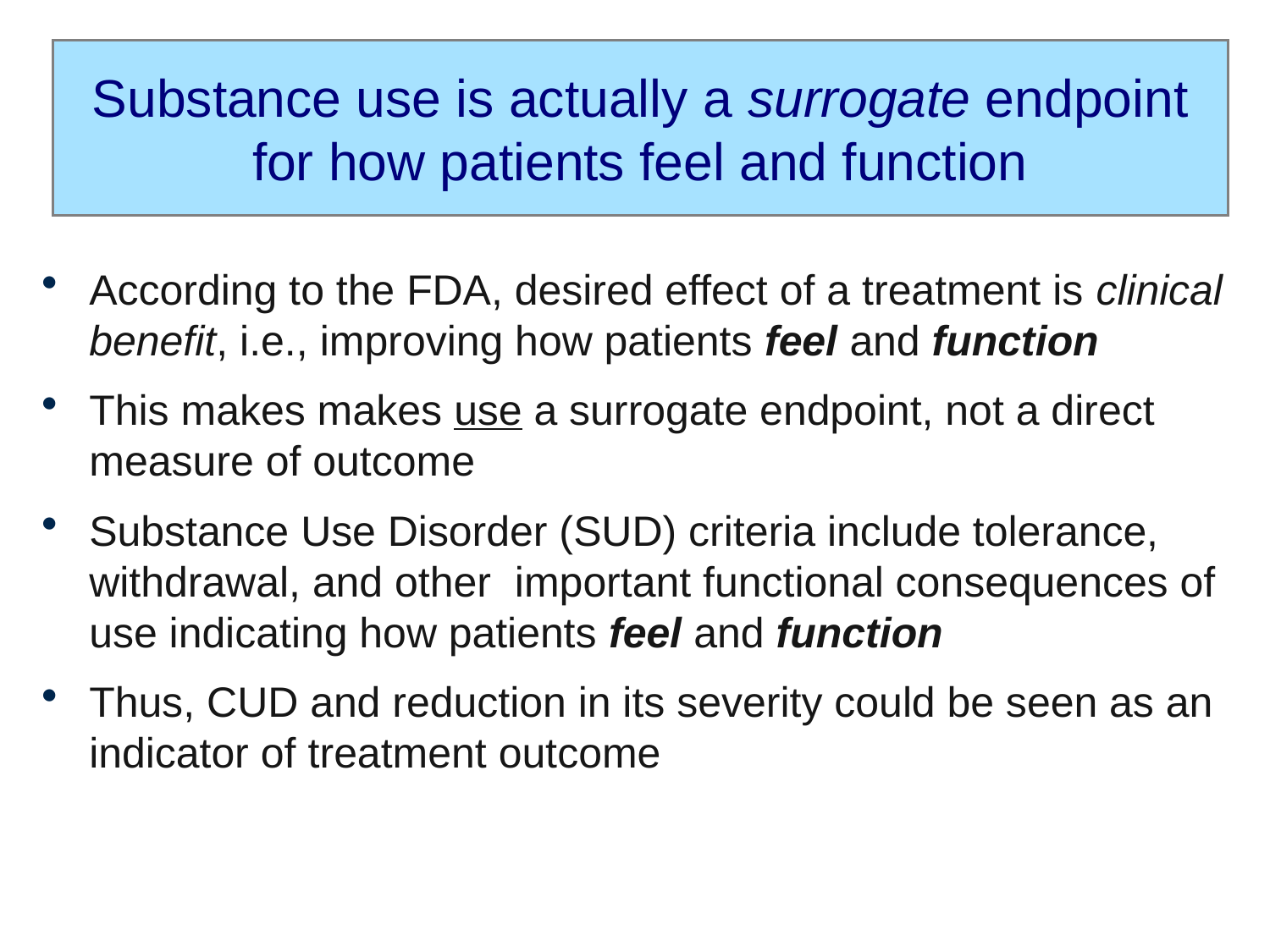

Substance use is actually a surrogate endpoint for how patients feel and function
According to the FDA, desired effect of a treatment is clinical benefit, i.e., improving how patients feel and function
This makes makes use a surrogate endpoint, not a direct measure of outcome
Substance Use Disorder (SUD) criteria include tolerance, withdrawal, and other  important functional consequences of use indicating how patients feel and function
Thus, CUD and reduction in its severity could be seen as an indicator of treatment outcome